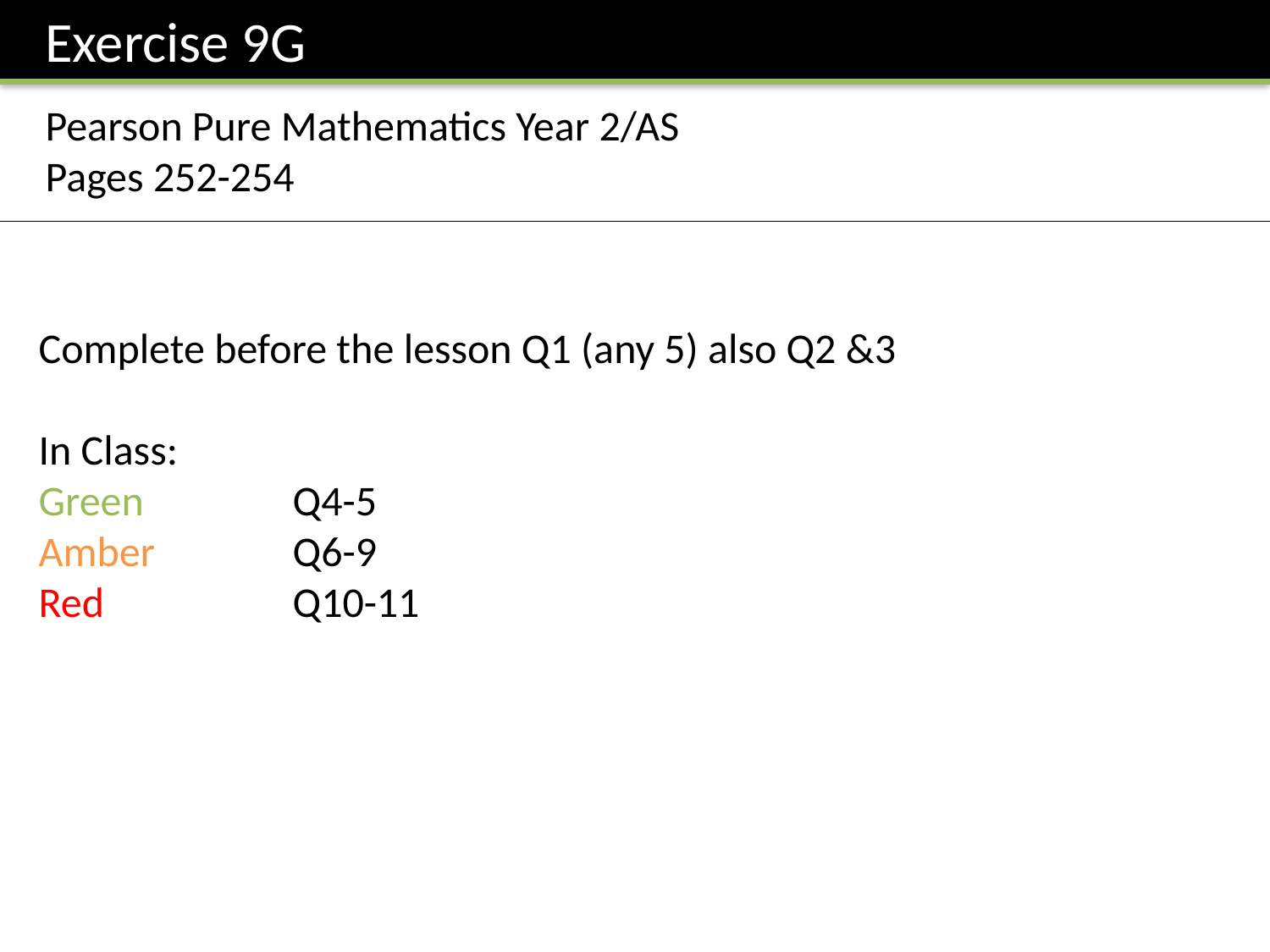

Exercise 9G
Pearson Pure Mathematics Year 2/AS
Pages 252-254
Complete before the lesson Q1 (any 5) also Q2 &3

In Class:
Green		Q4-5
Amber 		Q6-9
Red		Q10-11